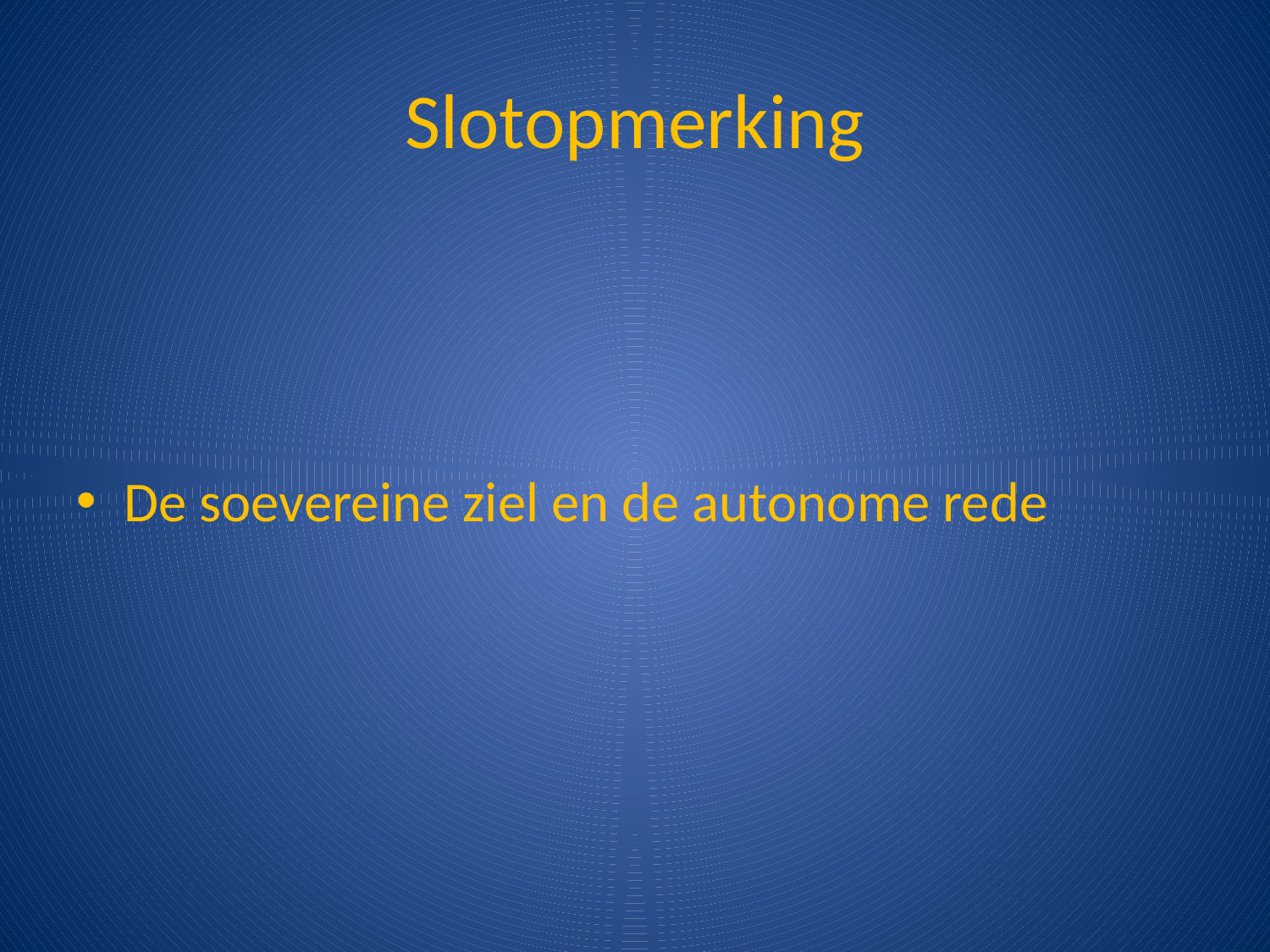

# Slotopmerking

De soevereine ziel en de autonome rede